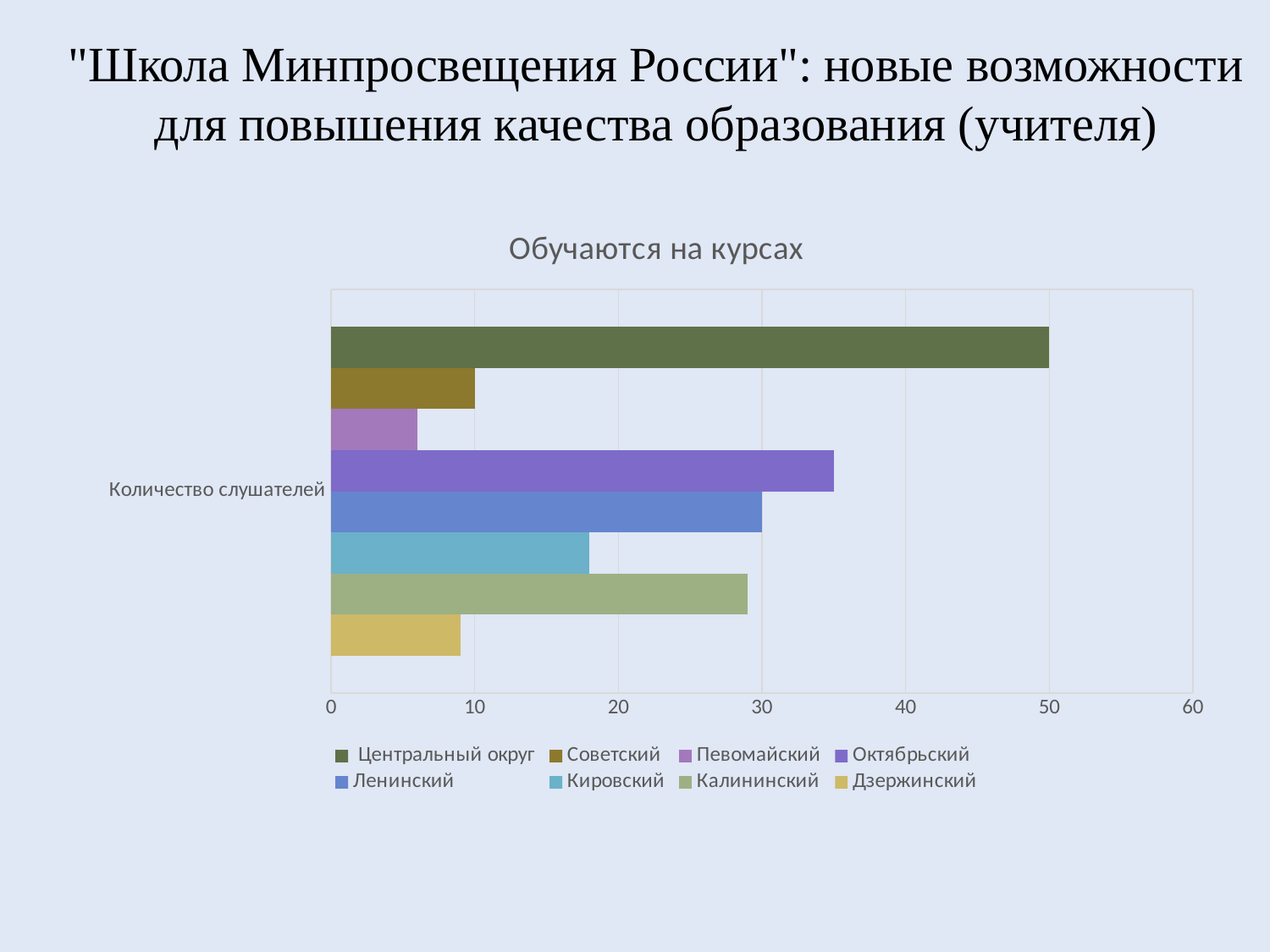

"Школа Минпросвещения России": новые возможности для повышения качества образования (учителя)

### Chart: Обучаются на курсах

| Category | Дзержинский | Калининский | Кировский | Ленинский | Октябрьский | Певомайский | Советский |  Центральный округ |
|---|---|---|---|---|---|---|---|---|
| Количество слушателей | 9.0 | 29.0 | 18.0 | 30.0 | 35.0 | 6.0 | 10.0 | 50.0 |